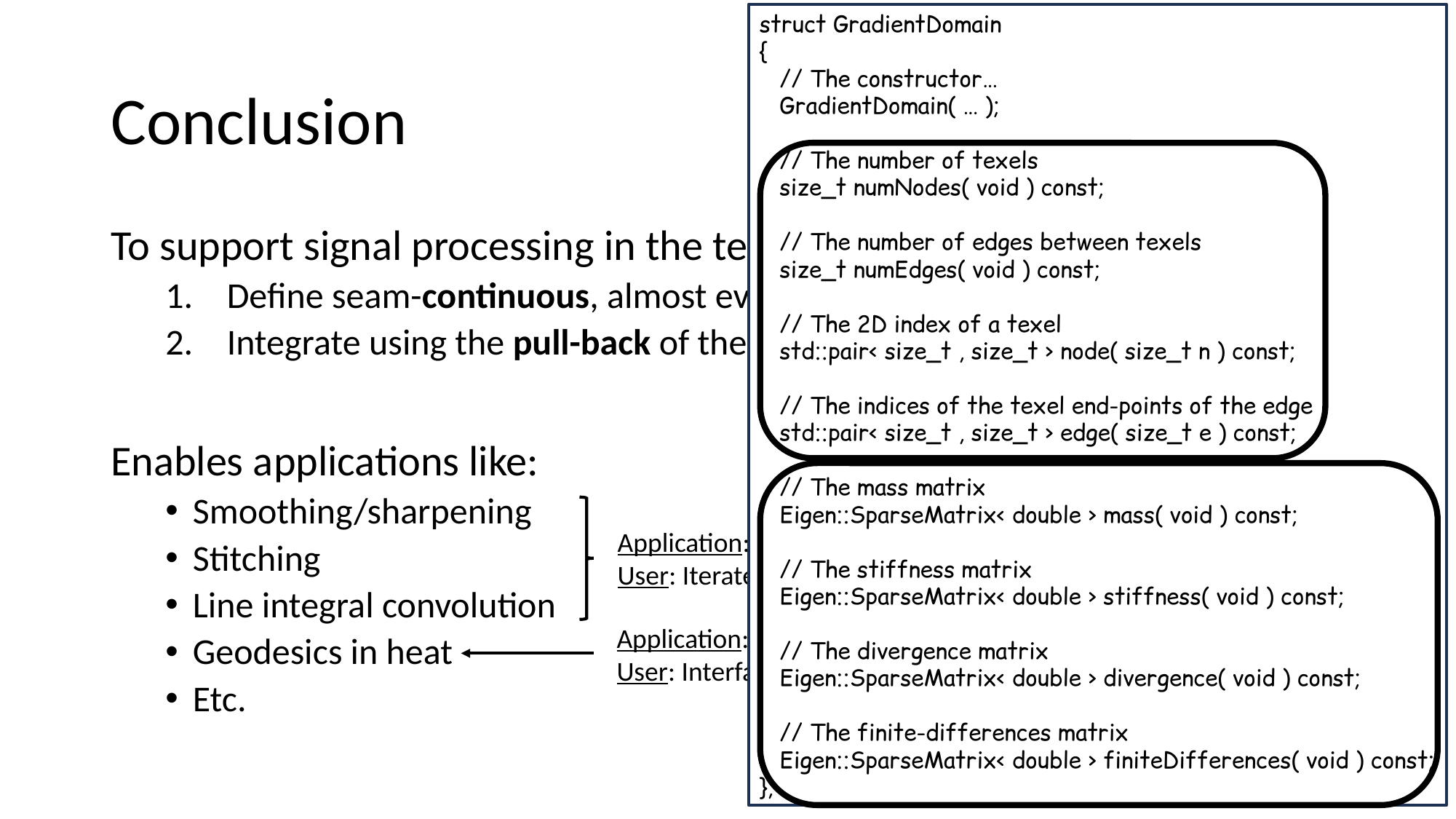

struct GradientDomain
{
// The constructor…
GradientDomain( … );

// The number of texels
size_t numNodes( void ) const;

// The number of edges between texels
size_t numEdges( void ) const;

// The 2D index of a texel
std::pair< size_t , size_t > node( size_t n ) const;

// The indices of the texel end-points of the edge
std::pair< size_t , size_t > edge( size_t e ) const;

// The mass matrix
Eigen::SparseMatrix< double > mass( void ) const;

// The stiffness matrix
Eigen::SparseMatrix< double > stiffness( void ) const;

// The divergence matrix
Eigen::SparseMatrix< double > divergence( void ) const;

// The finite-differences matrix
Eigen::SparseMatrix< double > finiteDifferences( void ) const;
};
# Conclusion
v
To support signal processing in the texture domain, need to:
Define seam-continuous, almost everywhere bilinear functions
Integrate using the pull-back of the embedding metric

Enables applications like:
Smoothing/sharpening
Stitching
Line integral convolution
Geodesics in heat
Etc.
v

Application: Provides system matrices
User: Iterates over nodes/edge to construct system constraints
Application: Provides system matrices
User: Interface into the quadrature-based integration